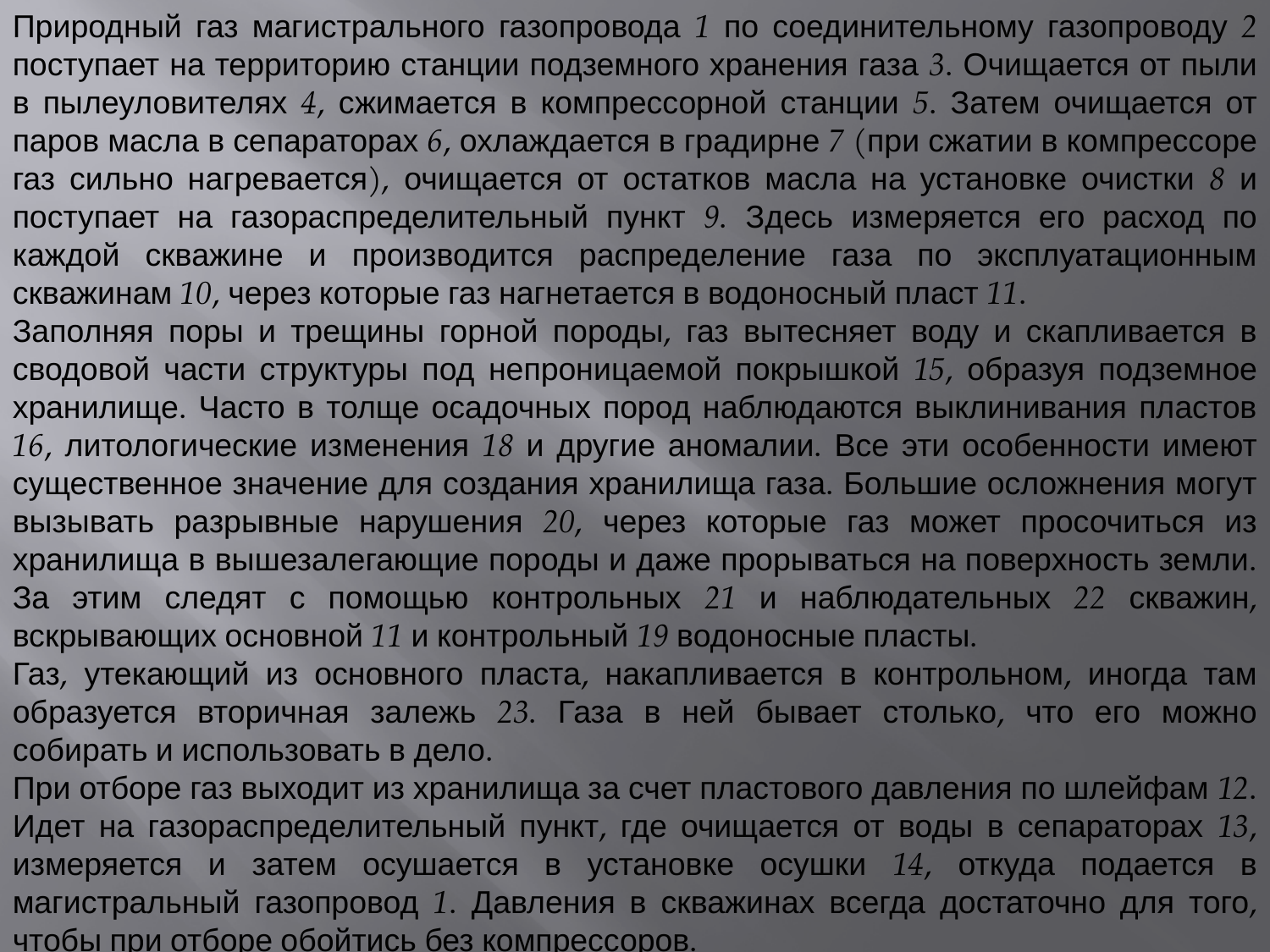

Природный газ магистрального газопровода 1 по соединительному газопроводу 2 поступает на территорию станции подземного хранения газа 3. Очищается от пыли в пылеуловителях 4, сжимается в компрессорной станции 5. Затем очищается от паров масла в сепараторах 6, охлаждается в градирне 7 (при сжатии в компрессоре газ сильно нагревается), очищается от остатков масла на установке очистки 8 и поступает на газораспределительный пункт 9. Здесь измеряется его расход по каждой скважине и производится распределение газа по эксплуатационным скважинам 10, через которые газ нагнетается в водоносный пласт 11.
Заполняя поры и трещины горной породы, газ вытесняет воду и скапливается в сводовой части структуры под непроницаемой покрышкой 15, образуя подземное хранилище. Часто в толще осадочных пород наблюдаются выклинивания пластов 16, литологические изменения 18 и другие аномалии. Все эти особенности имеют существенное значение для создания хранилища газа. Большие осложнения могут вызывать разрывные нарушения 20, через которые газ может просочиться из хранилища в вышезалегающие породы и даже прорываться на поверхность земли. За этим следят с помощью контрольных 21 и наблюдательных 22 скважин, вскрывающих основной 11 и контрольный 19 водоносные пласты.
Газ, утекающий из основного пласта, накапливается в контрольном, иногда там образуется вторичная залежь 23. Газа в ней бывает столько, что его можно собирать и использовать в дело.
При отборе газ выходит из хранилища за счет пластового давления по шлейфам 12. Идет на газораспределительный пункт, где очищается от воды в сепараторах 13, измеряется и затем осушается в установке осушки 14, откуда подается в магистральный газопровод 1. Давления в скважинах всегда достаточно для того, чтобы при отборе обойтись без компрессоров.